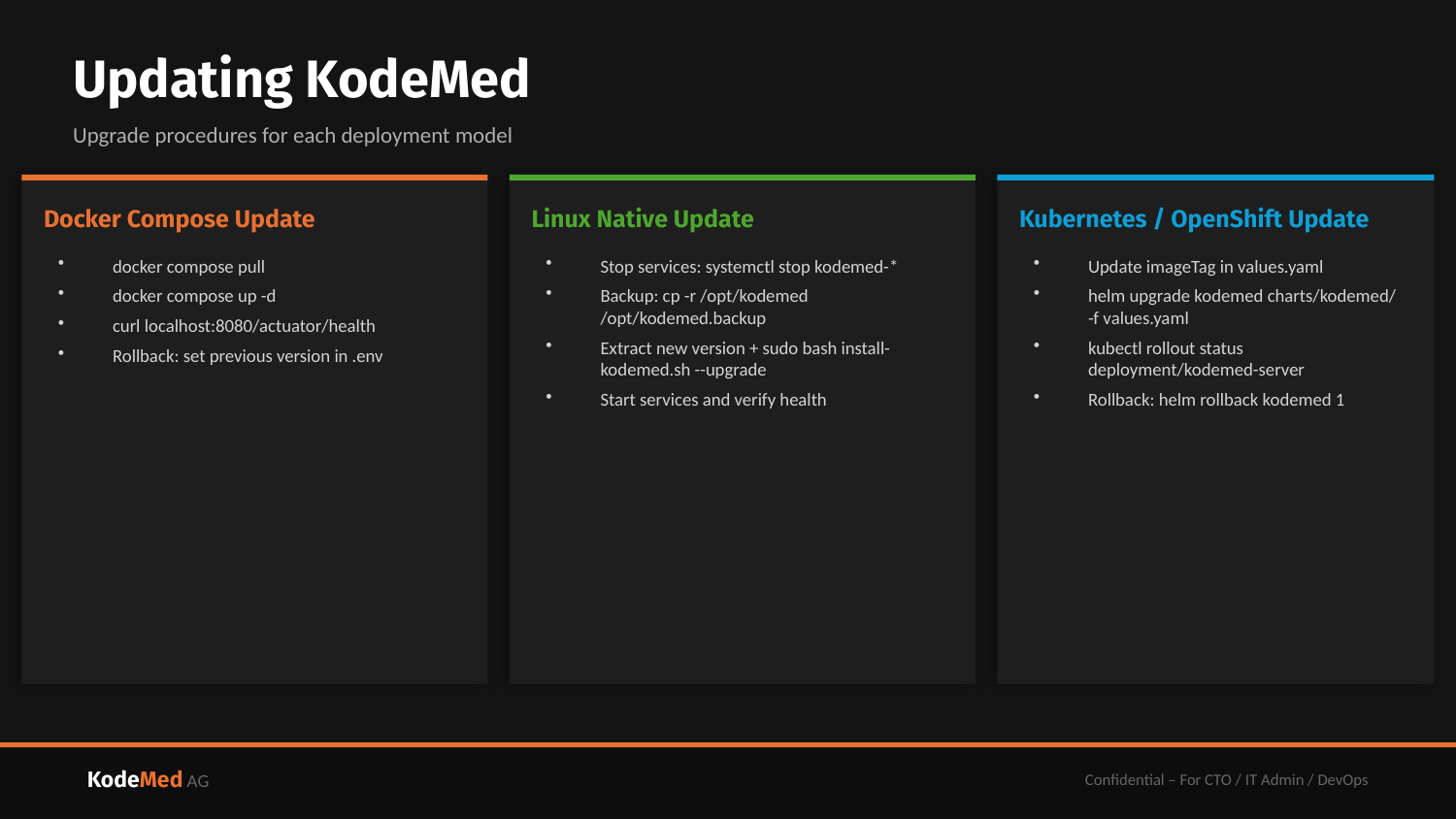

Updating KodeMed
Upgrade procedures for each deployment model

Docker Compose Update
Linux Native Update
Kubernetes / OpenShift Update
docker compose pull
docker compose up -d
curl localhost:8080/actuator/health
Rollback: set previous version in .env
Stop services: systemctl stop kodemed-*
Backup: cp -r /opt/kodemed /opt/kodemed.backup
Extract new version + sudo bash install-kodemed.sh --upgrade
Start services and verify health
Update imageTag in values.yaml
helm upgrade kodemed charts/kodemed/ -f values.yaml
kubectl rollout status deployment/kodemed-server
Rollback: helm rollback kodemed 1

KodeMed AG
Confidential – For CTO / IT Admin / DevOps